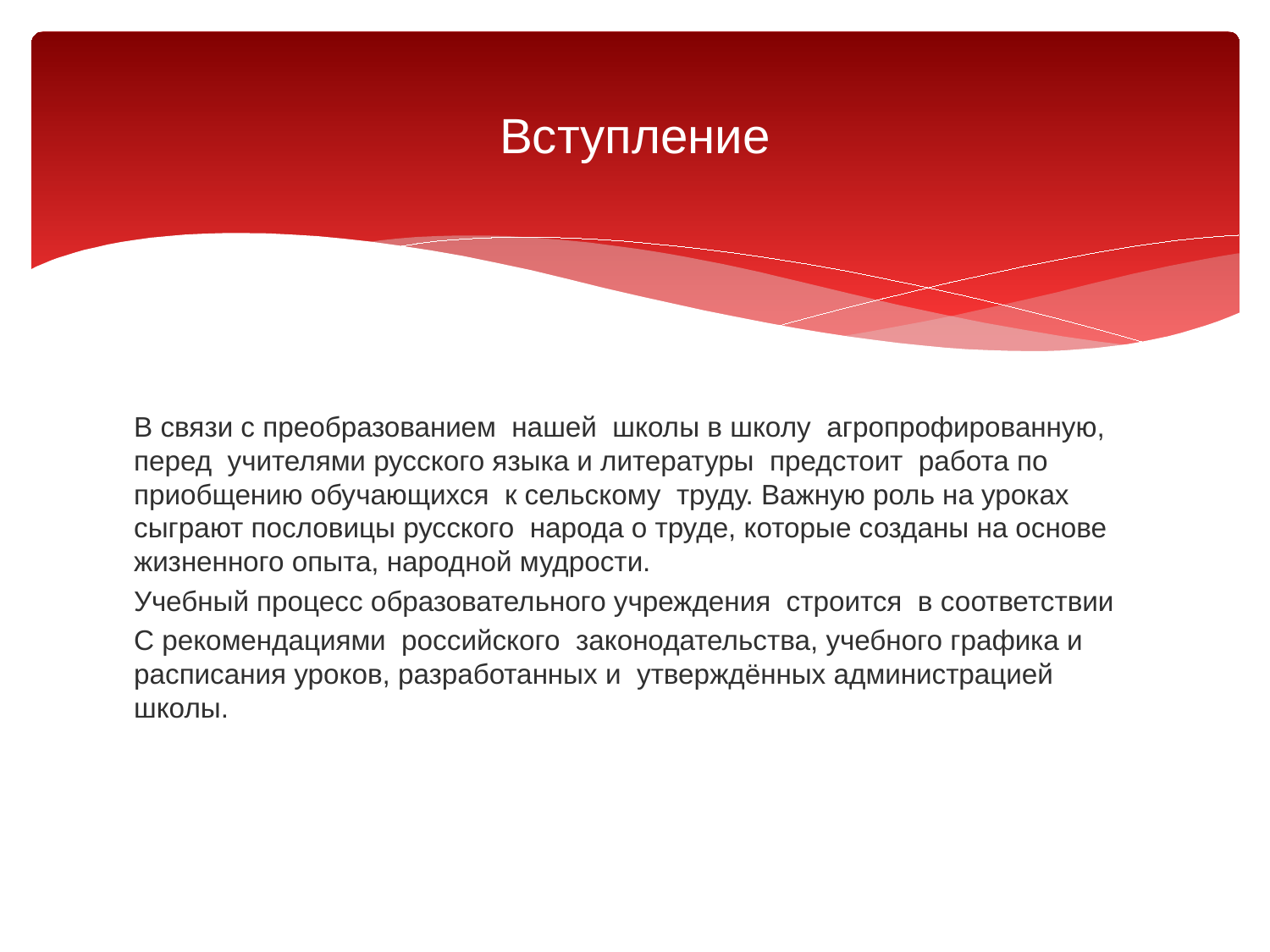

# Вступление

В связи с преобразованием  нашей  школы в школу  агропрофированную, перед  учителями русского языка и литературы  предстоит  работа по приобщению обучающихся  к сельскому  труду. Важную роль на уроках  сыграют пословицы русского  народа о труде, которые созданы на основе жизненного опыта, народной мудрости.
Учебный процесс образовательного учреждения  строится  в соответствии
С рекомендациями  российского  законодательства, учебного графика и расписания уроков, разработанных и  утверждённых администрацией  школы.